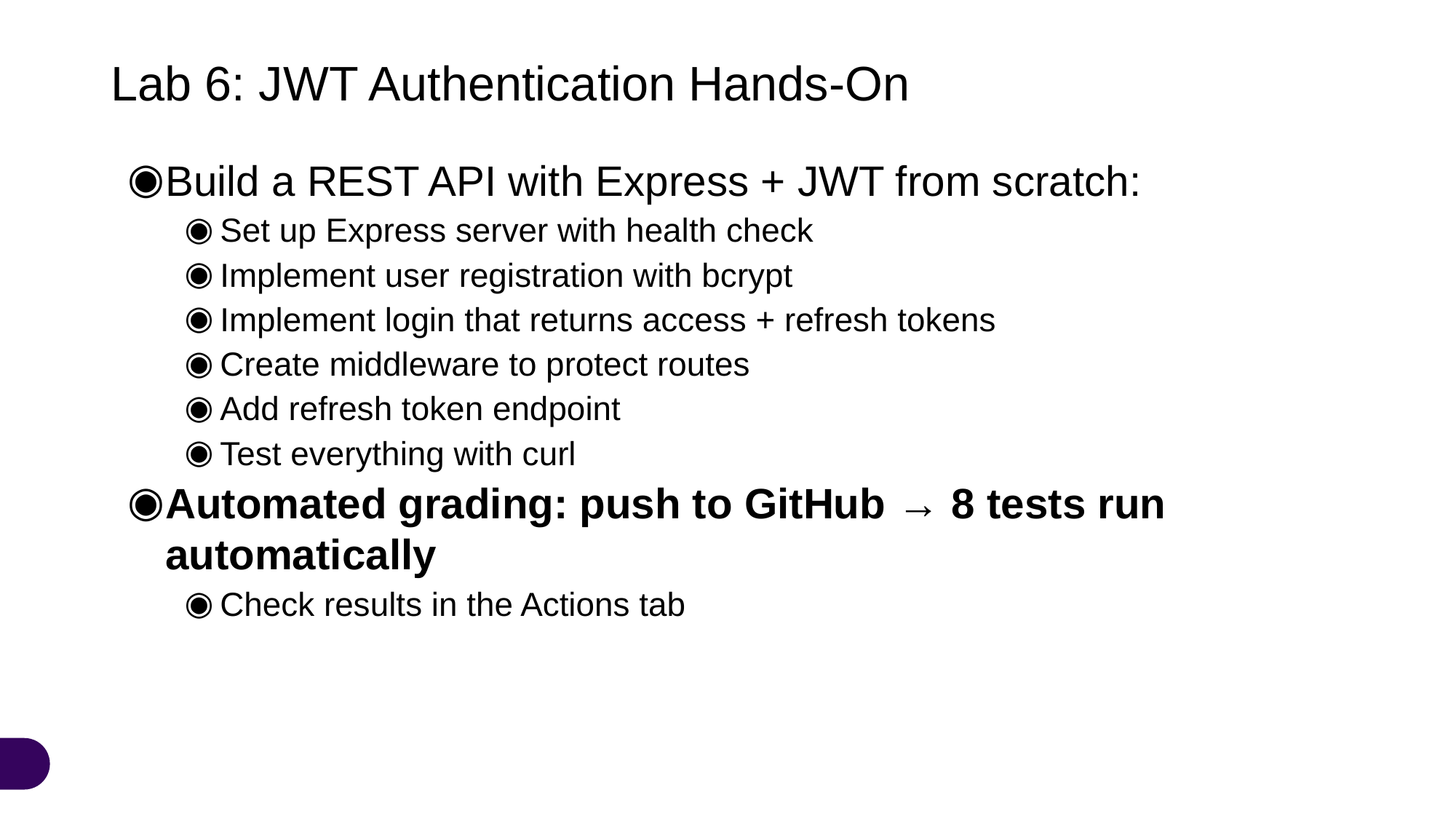

# Lab 6: JWT Authentication Hands-On
Build a REST API with Express + JWT from scratch:
Set up Express server with health check
Implement user registration with bcrypt
Implement login that returns access + refresh tokens
Create middleware to protect routes
Add refresh token endpoint
Test everything with curl
Automated grading: push to GitHub → 8 tests run automatically
Check results in the Actions tab